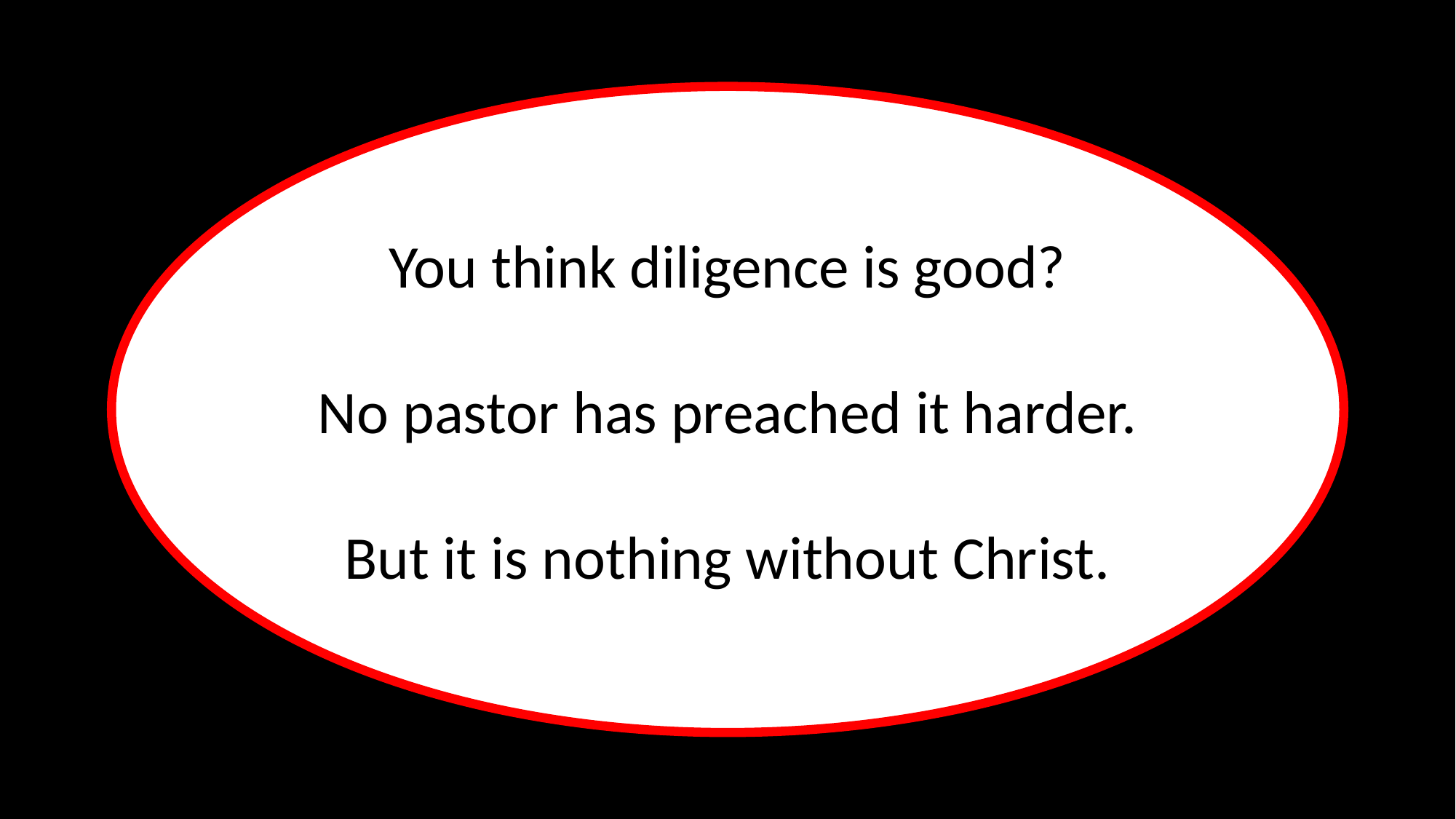

You think diligence is good?

No pastor has preached it harder.

But it is nothing without Christ.